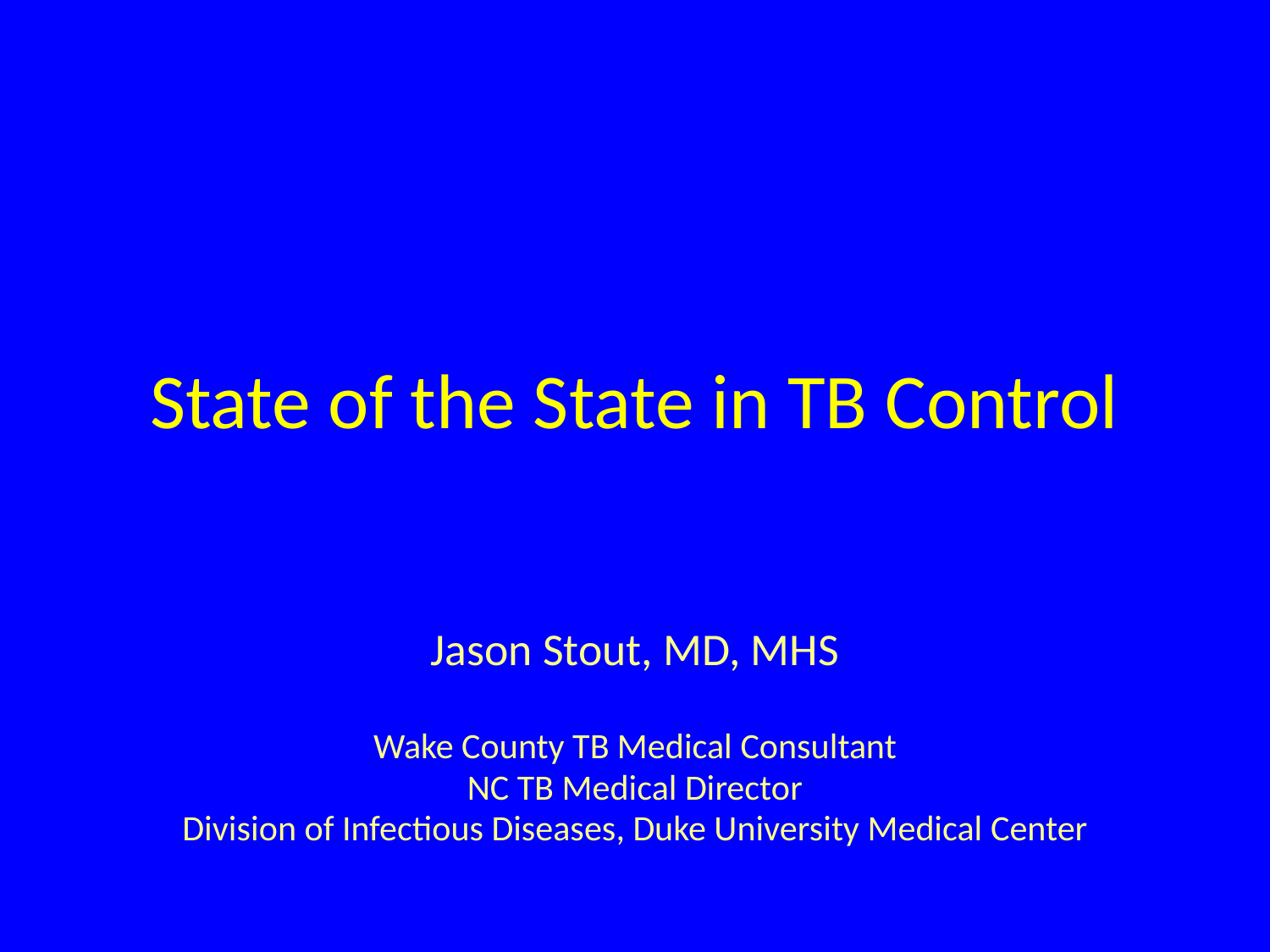

# State of the State in TB Control
Jason Stout, MD, MHS

Wake County TB Medical Consultant
NC TB Medical Director
Division of Infectious Diseases, Duke University Medical Center